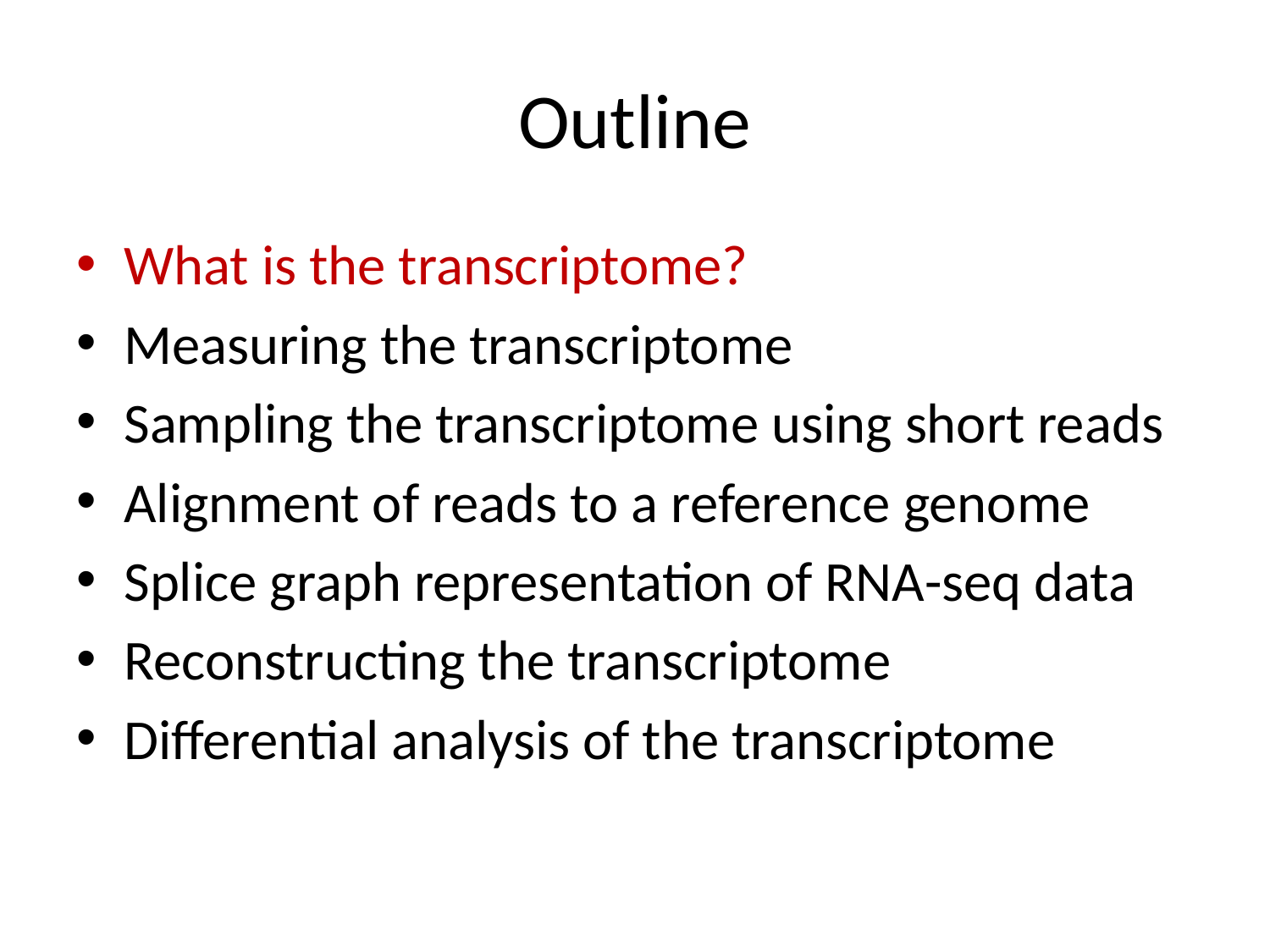

# Outline
What is the transcriptome?
Measuring the transcriptome
Sampling the transcriptome using short reads
Alignment of reads to a reference genome
Splice graph representation of RNA-seq data
Reconstructing the transcriptome
Differential analysis of the transcriptome